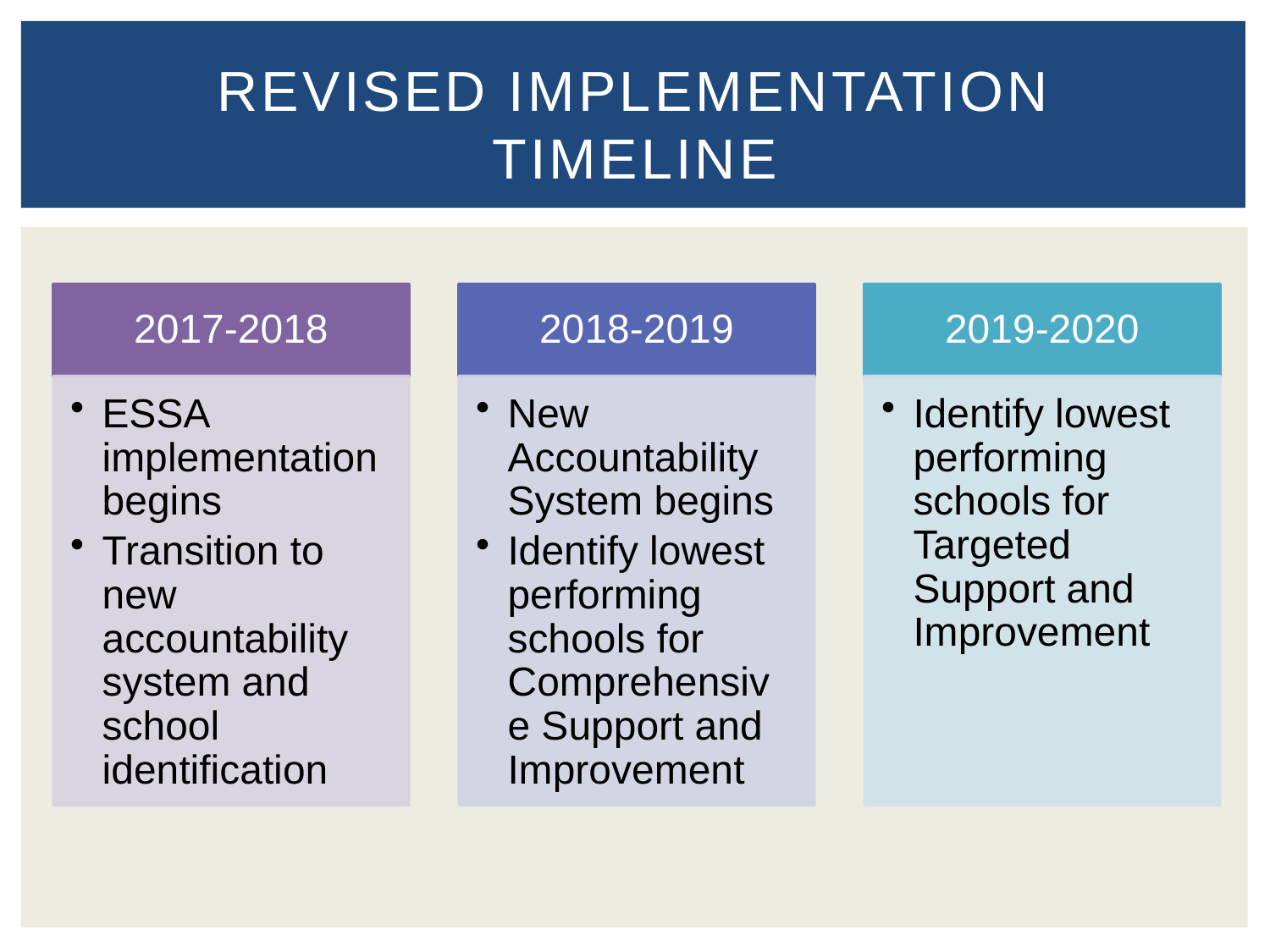

# Revised implementation timeline
2017-2018
ESSA implementation begins
Transition to new accountability system and school identification
2018-2019
New Accountability System begins
Identify lowest performing schools for Comprehensive Support and Improvement
2019-2020
Identify lowest performing schools for Targeted Support and Improvement